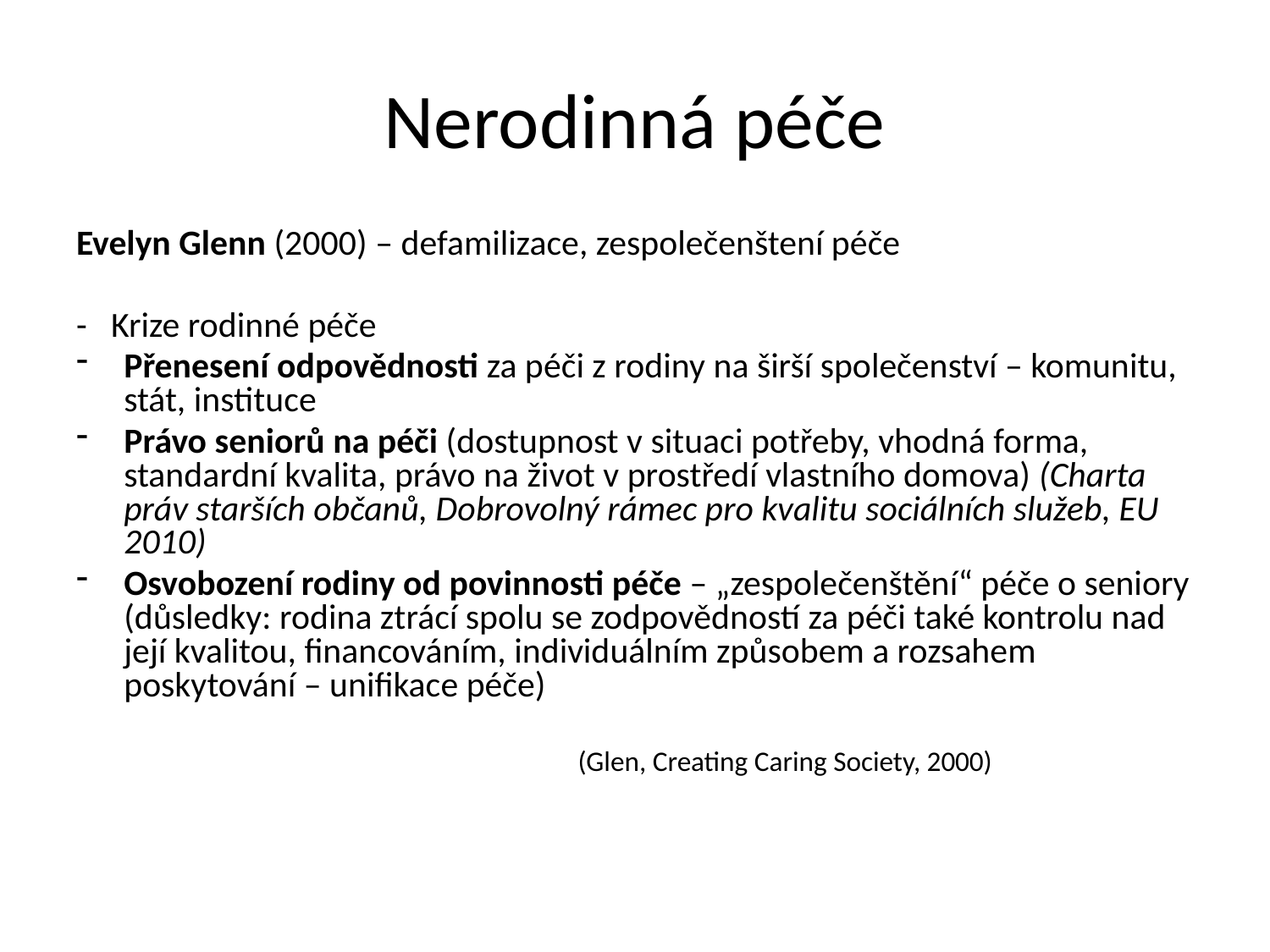

# Nerodinná péče
Evelyn Glenn (2000) – defamilizace, zespolečenštení péče

-   Krize rodinné péče
Přenesení odpovědnosti za péči z rodiny na širší společenství – komunitu, stát, instituce
Právo seniorů na péči (dostupnost v situaci potřeby, vhodná forma, standardní kvalita, právo na život v prostředí vlastního domova) (Charta práv starších občanů, Dobrovolný rámec pro kvalitu sociálních služeb, EU 2010)
Osvobození rodiny od povinnosti péče – „zespolečenštění“ péče o seniory (důsledky: rodina ztrácí spolu se zodpovědností za péči také kontrolu nad její kvalitou, financováním, individuálním způsobem a rozsahem poskytování – unifikace péče)

                                                                               (Glen, Creating Caring Society, 2000)